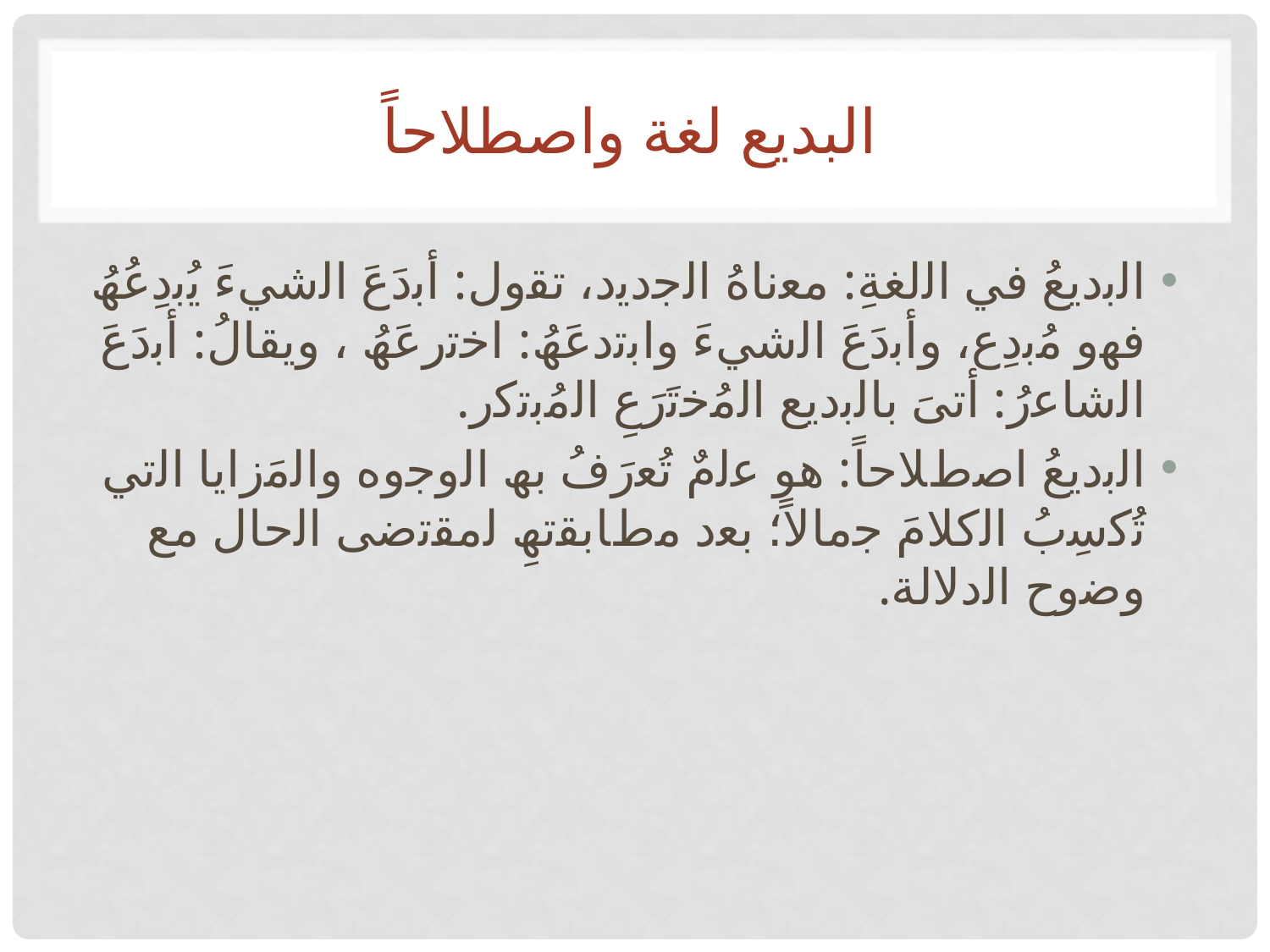

# البديع لغة واصطلاحاً
اﻟﺑدﯾﻊُ ﻓﻲ اﻟﻟﻐﺔِ: ﻣﻌﻧﺎهُ اﻟﺟدﯾد، ﺗﻘول: أﺑدَعَ اﻟﺷﻲءَ ﯾُﺑدِﻋُﮫُ ﻓﮭو ﻣُﺑدِع، وأﺑدَعَ اﻟﺷﻲءَ واﺑﺗدﻋَﮫُ: اﺧﺗرﻋَﮫُ ، وﯾﻘﺎلُ: أﺑدَعَ اﻟﺷﺎﻋرُ: أﺗﯽَ ﺑﺎﻟﺑدﯾﻊ اﻟﻣُﺧﺗَرَعِ اﻟﻣُﺑﺗﮐر.
اﻟﺑدﯾﻊُ اﺻطﻼﺣﺎً: ھو ﻋﻟمٌ ﺗُﻌرَفُ ﺑﮫ اﻟوﺟوه واﻟﻣَزاﯾﺎ اﻟﺗﻲ ﺗُﮐﺳِبُ اﻟﮐﻼمَ ﺟﻣﺎﻻً؛ ﺑﻌد ﻣطﺎﺑﻘﺗﮫِ ﻟﻣﻘﺗﺿﯽ اﻟﺣﺎل ﻣﻊ وﺿوح اﻟدﻻﻟﺔ.